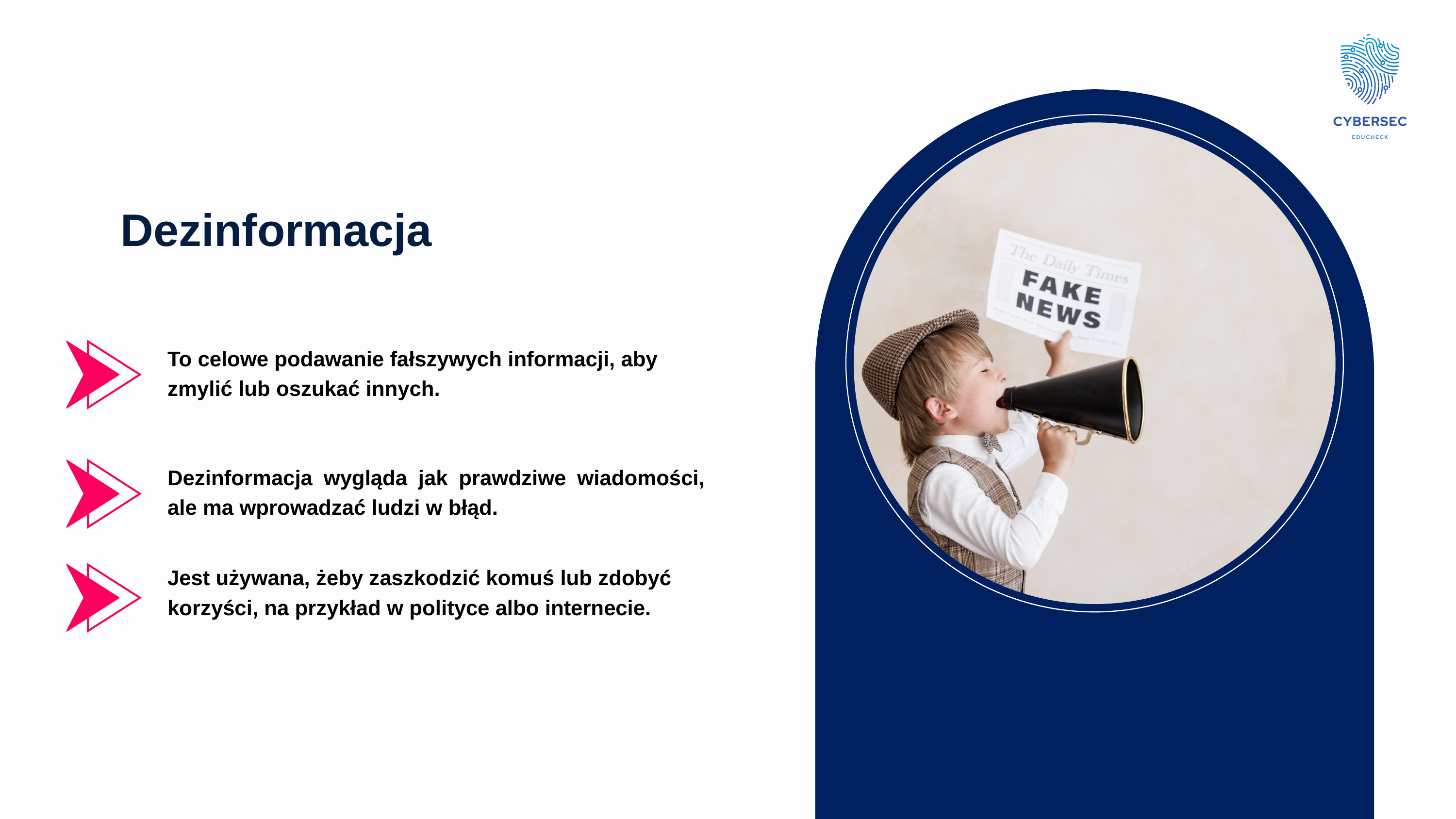

Dezinformacja

To celowe podawanie fałszywych informacji, aby zmylić lub oszukać innych.

Dezinformacja wygląda jak prawdziwe wiadomości, ale ma wprowadzać ludzi w błąd.

Jest używana, żeby zaszkodzić komuś lub zdobyć korzyści, na przykład w polityce albo internecie.